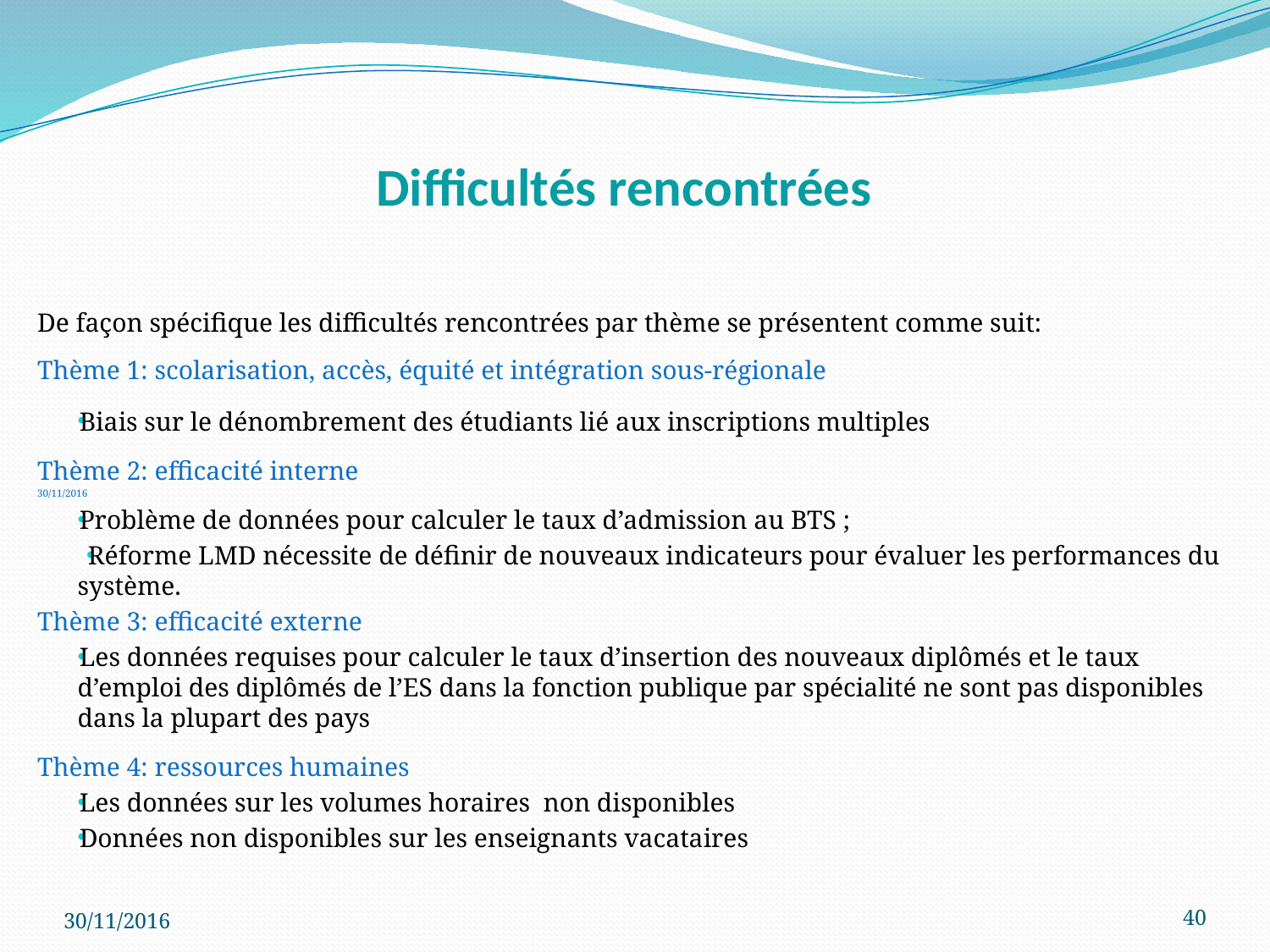

# Difficultés rencontrées

De façon spécifique les difficultés rencontrées par thème se présentent comme suit:

Thème 1: scolarisation, accès, équité et intégration sous-régionale

Biais sur le dénombrement des étudiants lié aux inscriptions multiples

Thème 2: efficacité interne
30/11/2016
Problème de données pour calculer le taux d’admission au BTS ;
Réforme LMD nécessite de définir de nouveaux indicateurs pour évaluer les performances du système.
Thème 3: efficacité externe
Les données requises pour calculer le taux d’insertion des nouveaux diplômés et le taux d’emploi des diplômés de l’ES dans la fonction publique par spécialité ne sont pas disponibles dans la plupart des pays

Thème 4: ressources humaines
Les données sur les volumes horaires  non disponibles
Données non disponibles sur les enseignants vacataires

30/11/2016
40